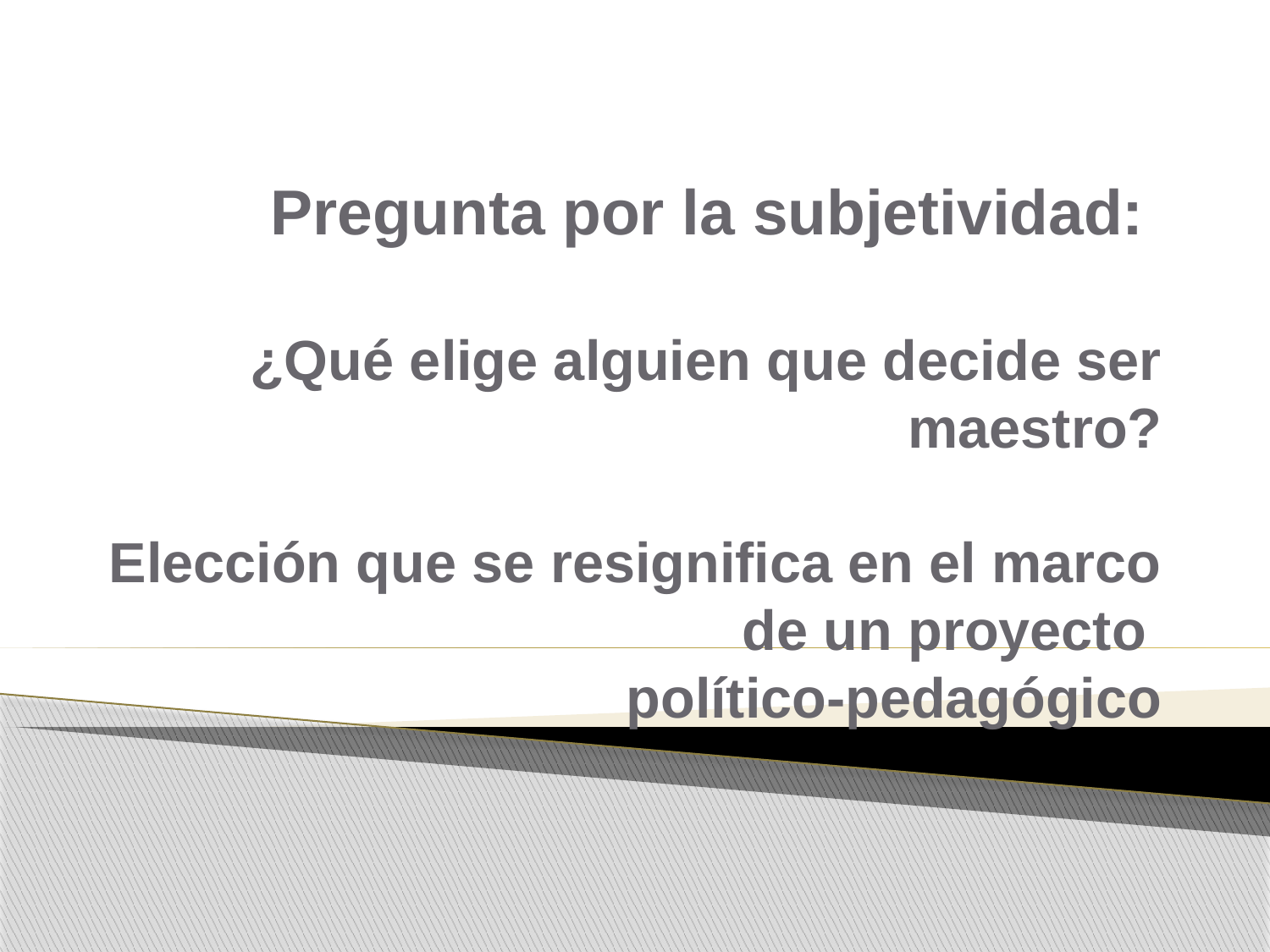

# Pregunta por la subjetividad: ¿Qué elige alguien que decide ser maestro? Elección que se resignifica en el marco de un proyecto político-pedagógico